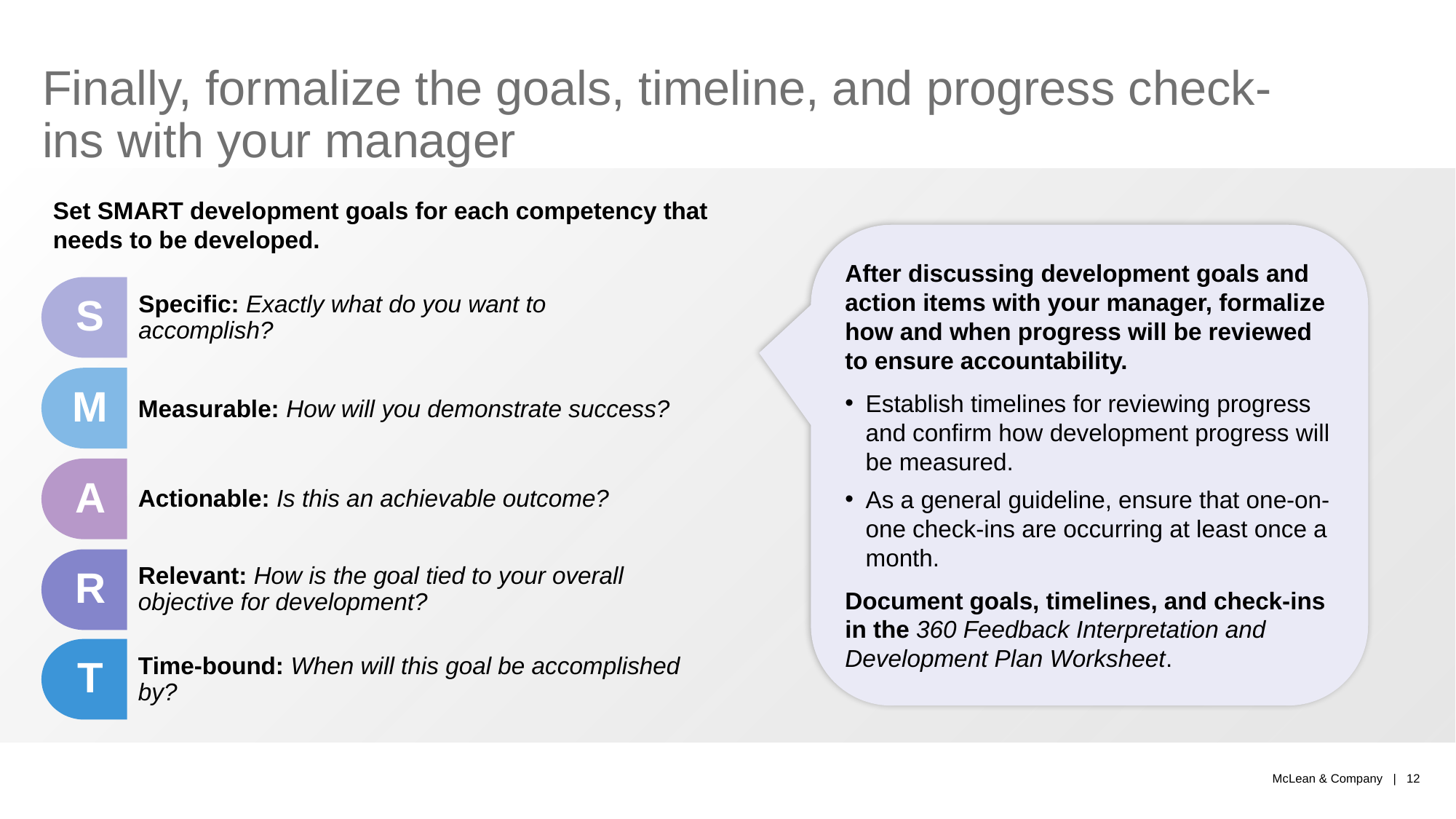

# Finally, formalize the goals, timeline, and progress check-ins with your manager
Set SMART development goals for each competency that needs to be developed.
After discussing development goals and action items with your manager, formalize how and when progress will be reviewed to ensure accountability.
Establish timelines for reviewing progress and confirm how development progress will be measured.
As a general guideline, ensure that one-on-one check-ins are occurring at least once a month.
Document goals, timelines, and check-ins in the 360 Feedback Interpretation and Development Plan Worksheet.
S
Specific: Exactly what do you want to accomplish?
M
Measurable: How will you demonstrate success?
A
Actionable: Is this an achievable outcome?
R
Relevant: How is the goal tied to your overall objective for development?
T
Time-bound: When will this goal be accomplished by?